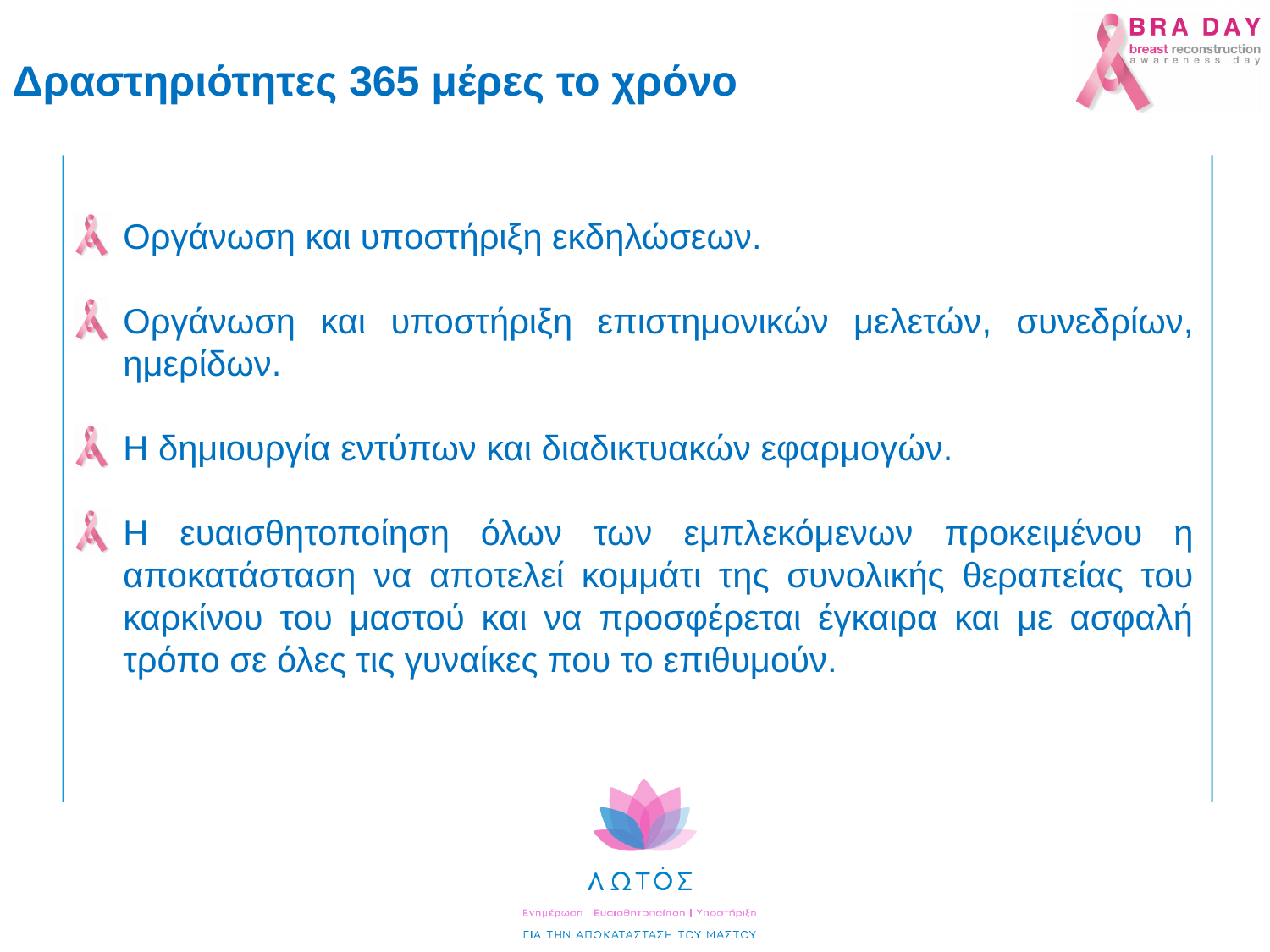

Δραστηριότητες 365 μέρες το χρόνο

Οργάνωση και υποστήριξη εκδηλώσεων.

Οργάνωση και υποστήριξη επιστημονικών μελετών, συνεδρίων, ημερίδων.

Η δημιουργία εντύπων και διαδικτυακών εφαρμογών.

Η ευαισθητοποίηση όλων των εμπλεκόμενων προκειμένου η αποκατάσταση να αποτελεί κομμάτι της συνολικής θεραπείας του καρκίνου του μαστού και να προσφέρεται έγκαιρα και με ασφαλή τρόπο σε όλες τις γυναίκες που το επιθυμούν.